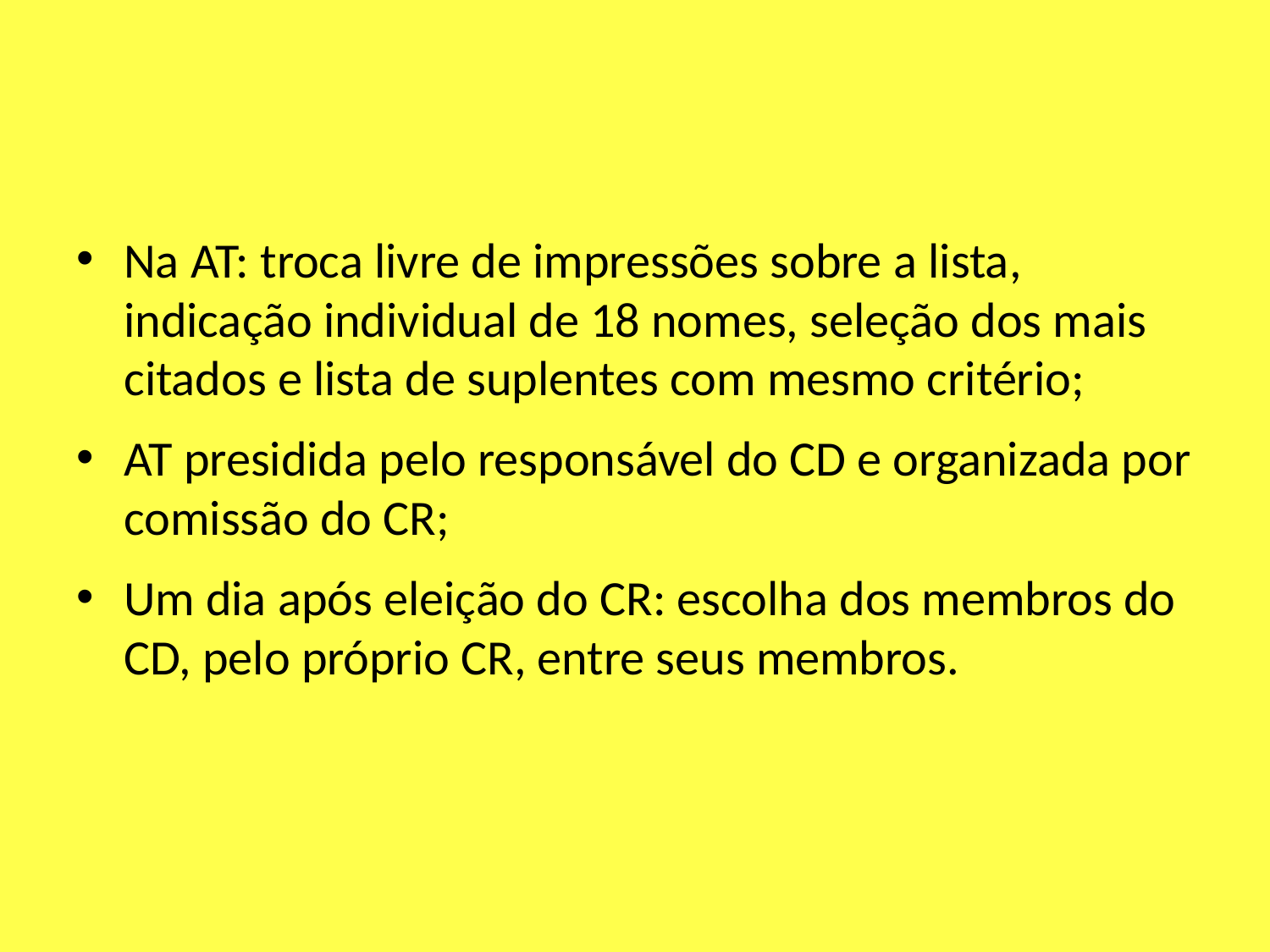

Na AT: troca livre de impressões sobre a lista, indicação individual de 18 nomes, seleção dos mais citados e lista de suplentes com mesmo critério;
AT presidida pelo responsável do CD e organizada por comissão do CR;
Um dia após eleição do CR: escolha dos membros do CD, pelo próprio CR, entre seus membros.